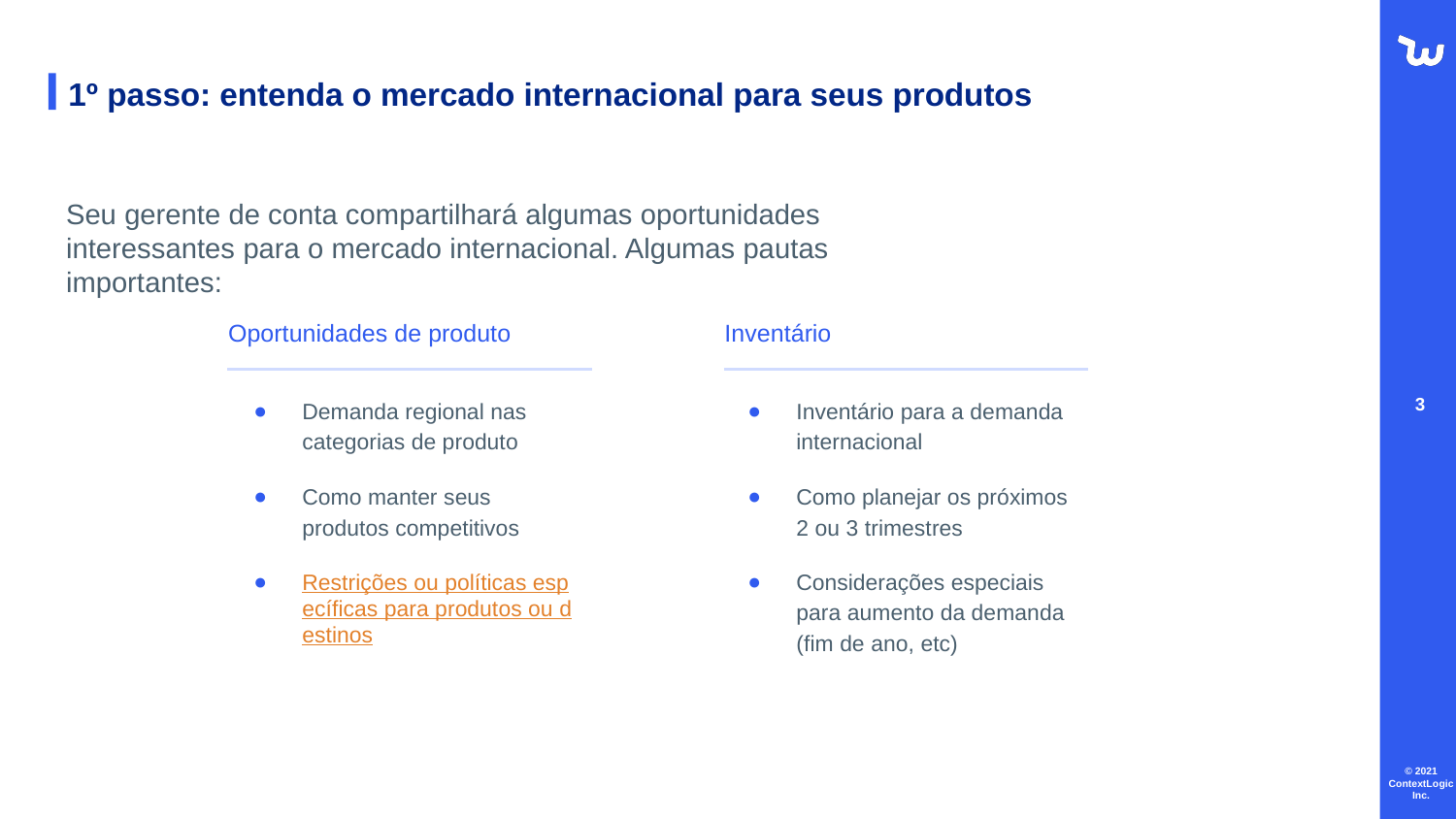

1º passo: entenda o mercado internacional para seus produtos
Seu gerente de conta compartilhará algumas oportunidades interessantes para o mercado internacional. Algumas pautas importantes:
Oportunidades de produto
Inventário
Demanda regional nas categorias de produto
Como manter seus produtos competitivos
Restrições ou políticas específicas para produtos ou destinos
Inventário para a demanda internacional
Como planejar os próximos 2 ou 3 trimestres
Considerações especiais para aumento da demanda (fim de ano, etc)